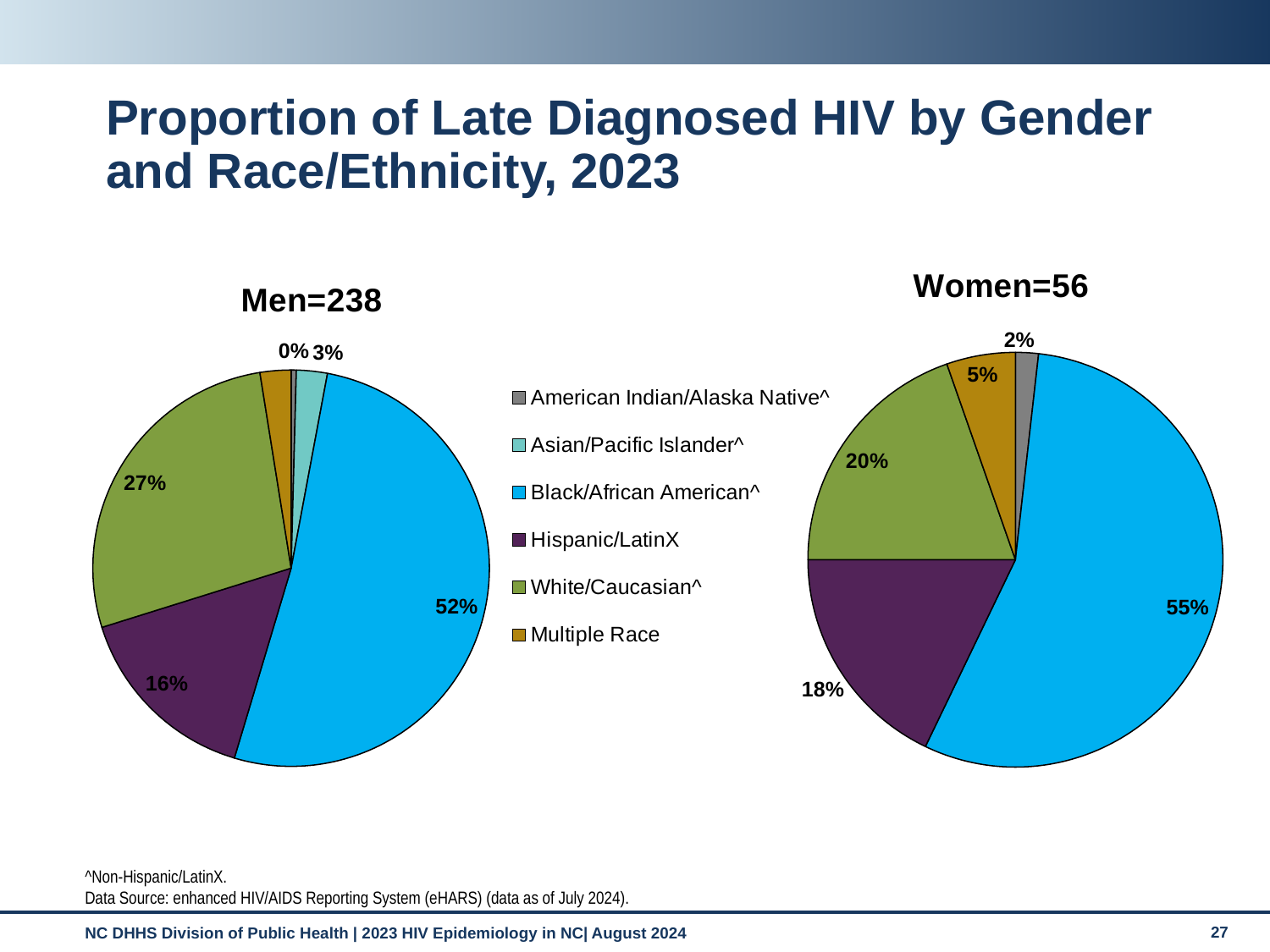

# Proportion of Late Diagnosed HIV by Gender and Race/Ethnicity, 2023

### Chart: Men=238

| Category | Men |
|---|---|
| American Indian/Alaska Native^ | 0.0042 |
| Asian/Pacific Islander^ | 0.0252 |
| Black/African American^ | 0.5168 |
| Hispanic/LatinX | 0.1555 |
| White/Caucasian^ | 0.2731 |
| Multiple Race | 0.0252 |

### Chart: Women=56

| Category | Women |
|---|---|
| American Indian/Alaska Native | 0.0179 |
| Asian/Pacific Islander | 0.0 |
| Black/African American | 0.5536 |
| Hispanic/Latino | 0.1786 |
| White/Caucasian* | 0.1964 |
| Multiple Race | 0.0536 |
^Non-Hispanic/LatinX.
Data Source: enhanced HIV/AIDS Reporting System (eHARS) (data as of July 2024).